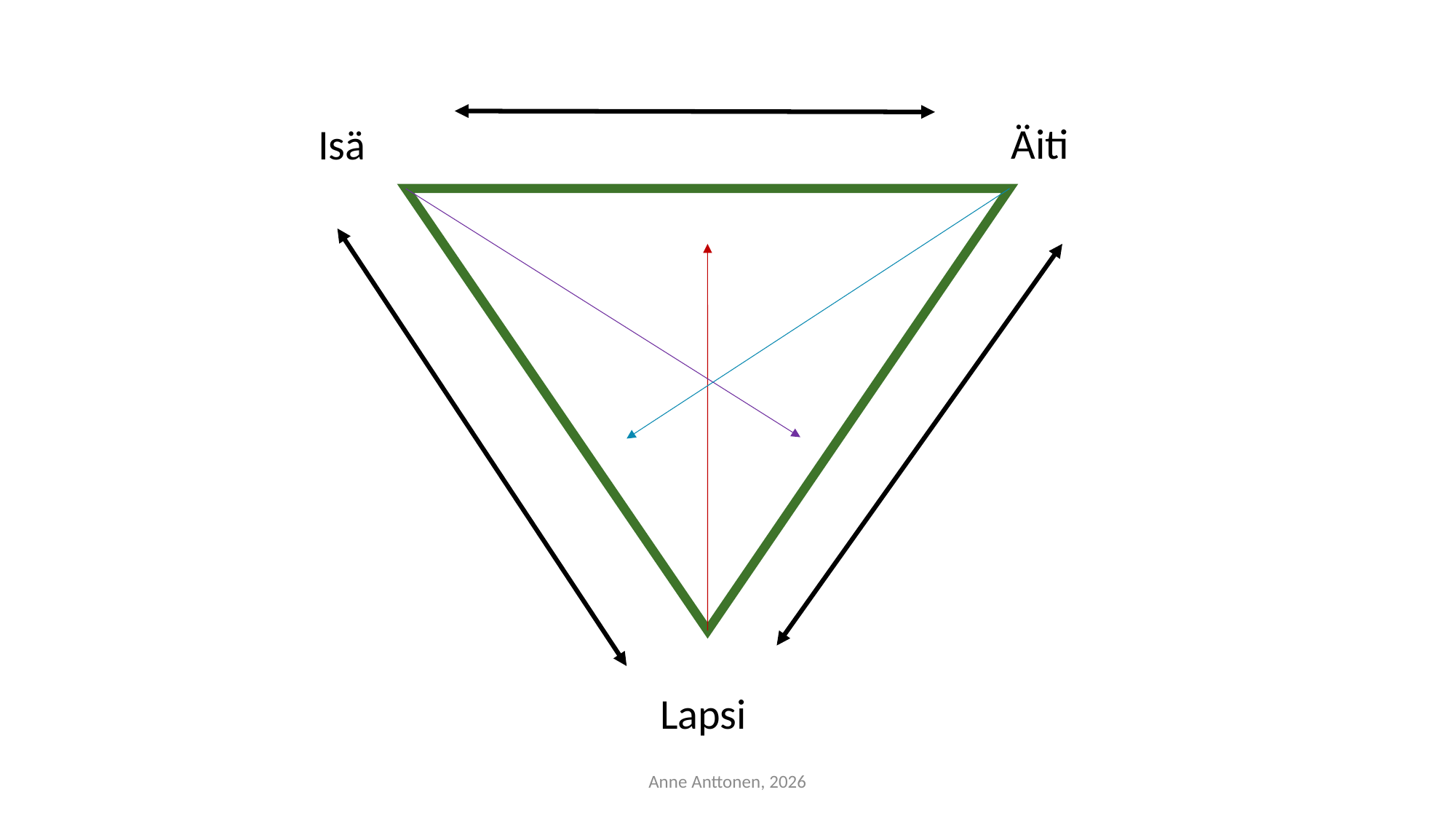

Äiti
Isä
k
Lapsi
Anne Anttonen, 2026